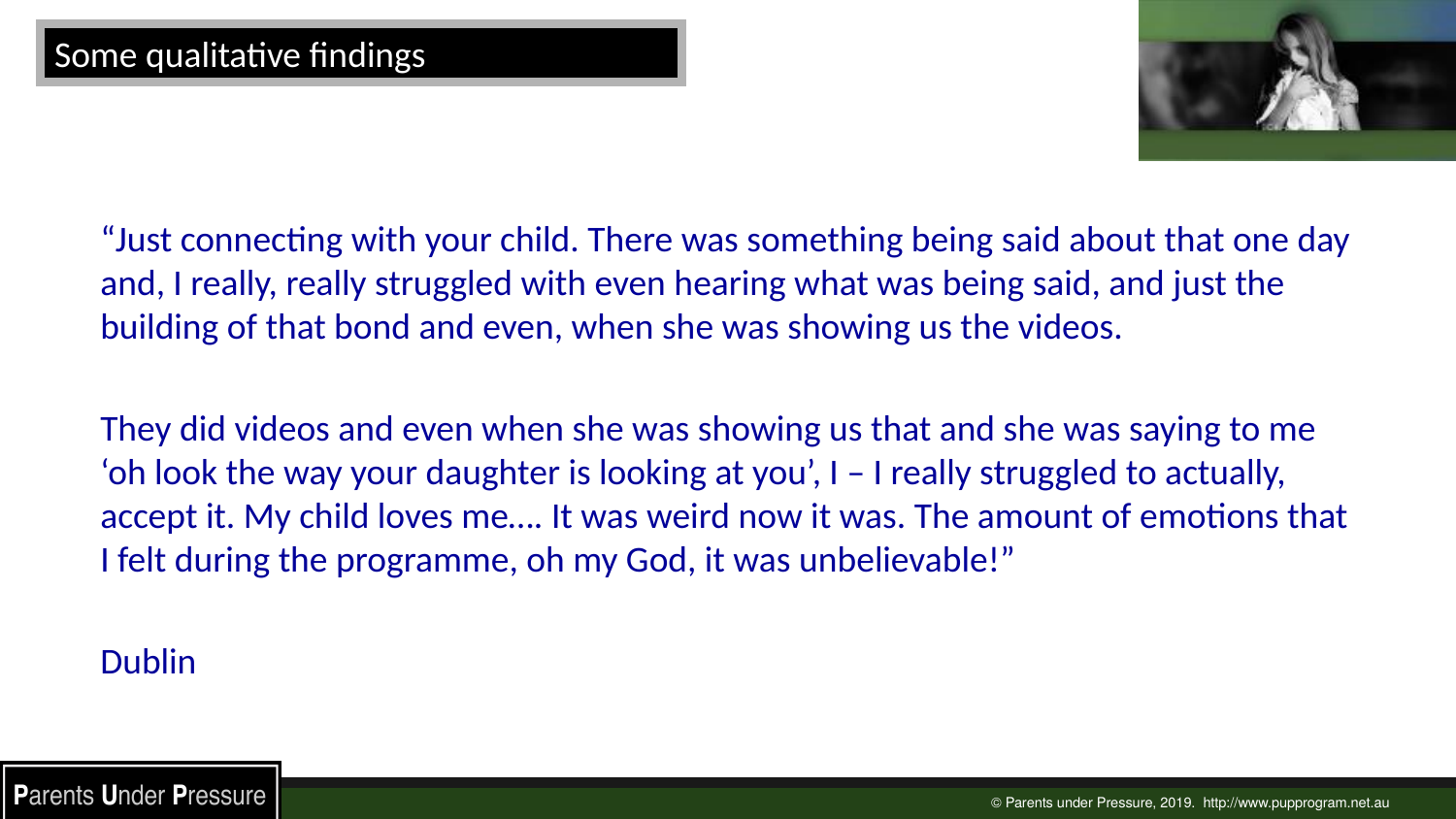

Some qualitative findings

“Just connecting with your child. There was something being said about that one day and, I really, really struggled with even hearing what was being said, and just the building of that bond and even, when she was showing us the videos.

They did videos and even when she was showing us that and she was saying to me ‘oh look the way your daughter is looking at you’, I – I really struggled to actually, accept it. My child loves me…. It was weird now it was. The amount of emotions that I felt during the programme, oh my God, it was unbelievable!”

Dublin